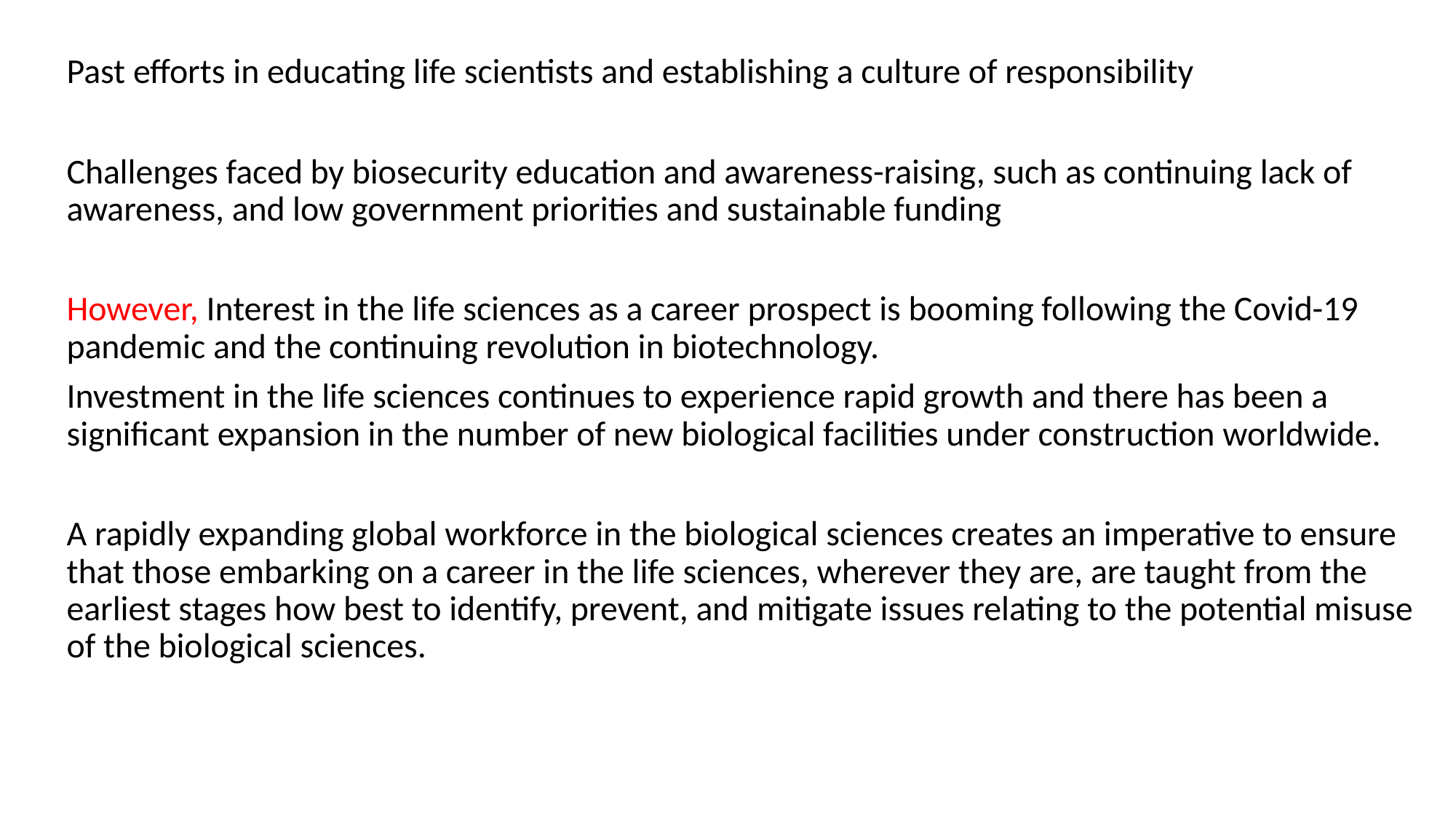

Past efforts in educating life scientists and establishing a culture of responsibility

Challenges faced by biosecurity education and awareness-raising, such as continuing lack of awareness, and low government priorities and sustainable funding

However, Interest in the life sciences as a career prospect is booming following the Covid-19 pandemic and the continuing revolution in biotechnology.
Investment in the life sciences continues to experience rapid growth and there has been a significant expansion in the number of new biological facilities under construction worldwide.

A rapidly expanding global workforce in the biological sciences creates an imperative to ensure that those embarking on a career in the life sciences, wherever they are, are taught from the earliest stages how best to identify, prevent, and mitigate issues relating to the potential misuse of the biological sciences.